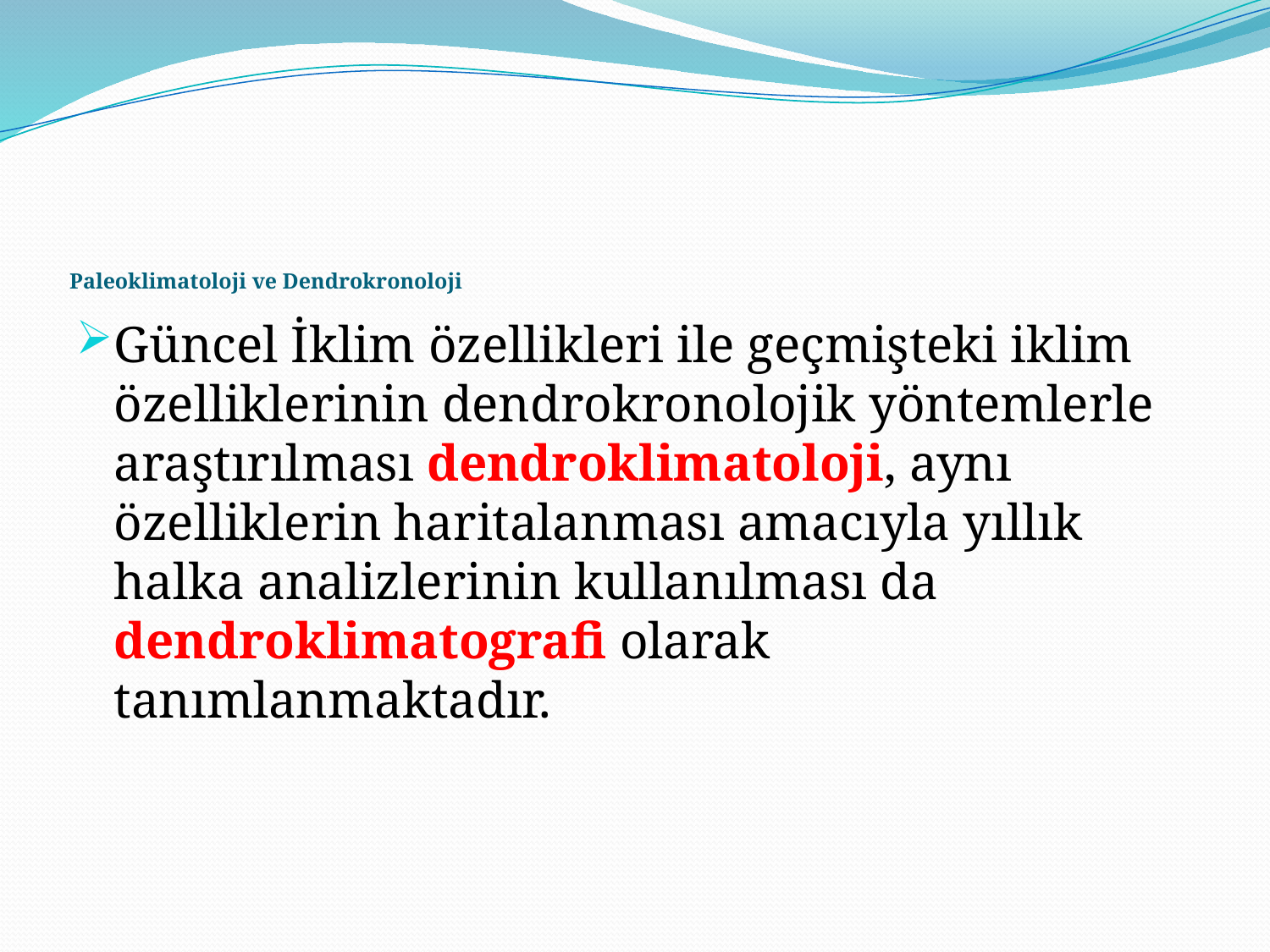

# Paleoklimatoloji ve Dendrokronoloji
Güncel İklim özellikleri ile geçmişteki iklim özelliklerinin dendrokronolojik yöntemlerle araştırılması dendroklimatoloji, aynı özelliklerin haritalanması amacıyla yıllık halka analizlerinin kullanılması da dendroklimatografi olarak tanımlanmaktadır.